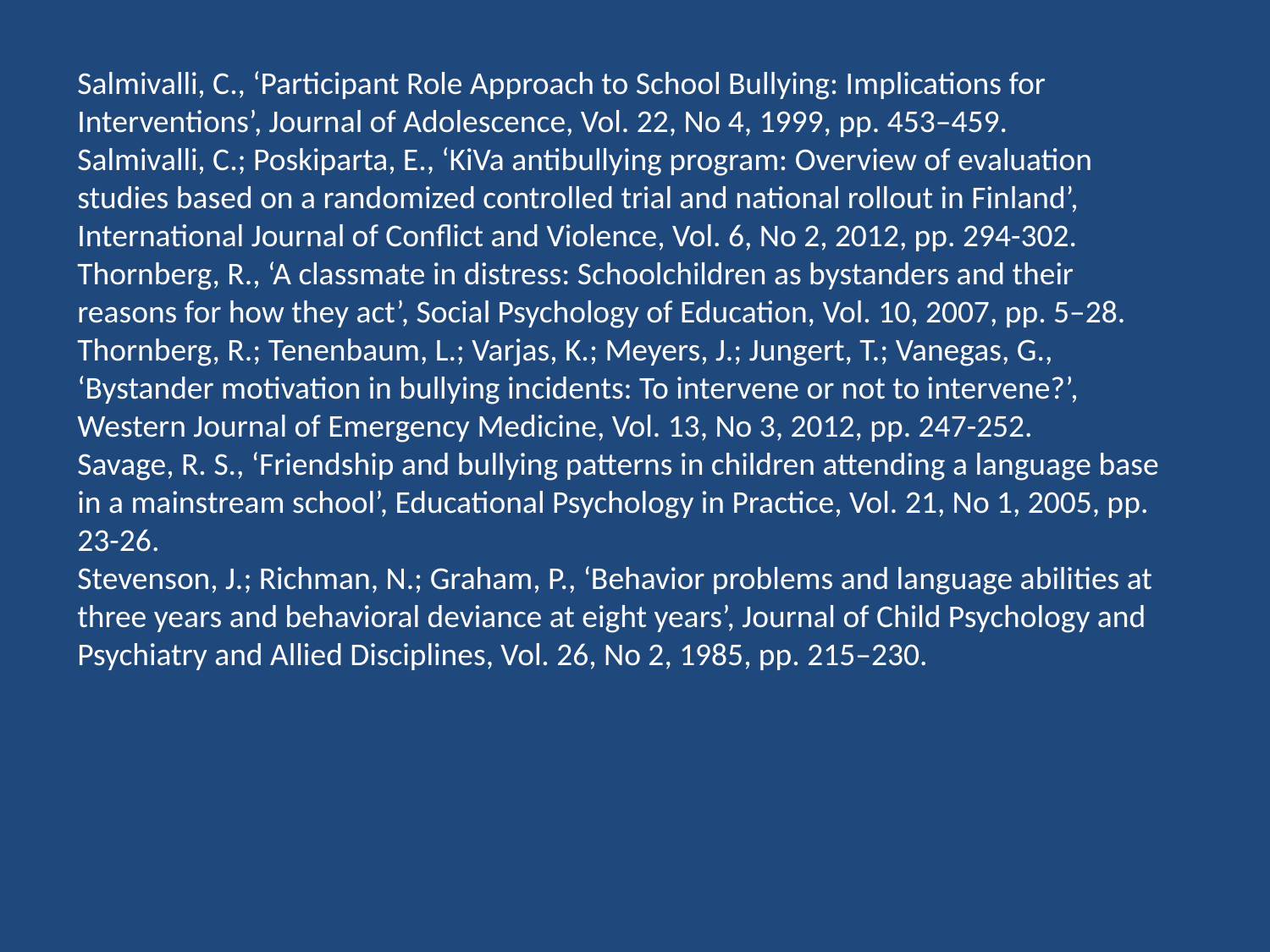

Salmivalli, C., ‘Participant Role Approach to School Bullying: Implications for Interventions’, Journal of Adolescence, Vol. 22, No 4, 1999, pp. 453–459.
Salmivalli, C.; Poskiparta, E., ‘KiVa antibullying program: Overview of evaluation studies based on a randomized controlled trial and national rollout in Finland’, International Journal of Conflict and Violence, Vol. 6, No 2, 2012, pp. 294-302.
Thornberg, R., ‘A classmate in distress: Schoolchildren as bystanders and their reasons for how they act’, Social Psychology of Education, Vol. 10, 2007, pp. 5–28.
Thornberg, R.; Tenenbaum, L.; Varjas, K.; Meyers, J.; Jungert, T.; Vanegas, G., ‘Bystander motivation in bullying incidents: To intervene or not to intervene?’, Western Journal of Emergency Medicine, Vol. 13, No 3, 2012, pp. 247-252.
Savage, R. S., ‘Friendship and bullying patterns in children attending a language base in a mainstream school’, Educational Psychology in Practice, Vol. 21, No 1, 2005, pp. 23-26.
Stevenson, J.; Richman, N.; Graham, P., ‘Behavior problems and language abilities at three years and behavioral deviance at eight years’, Journal of Child Psychology and Psychiatry and Allied Disciplines, Vol. 26, No 2, 1985, pp. 215–230.